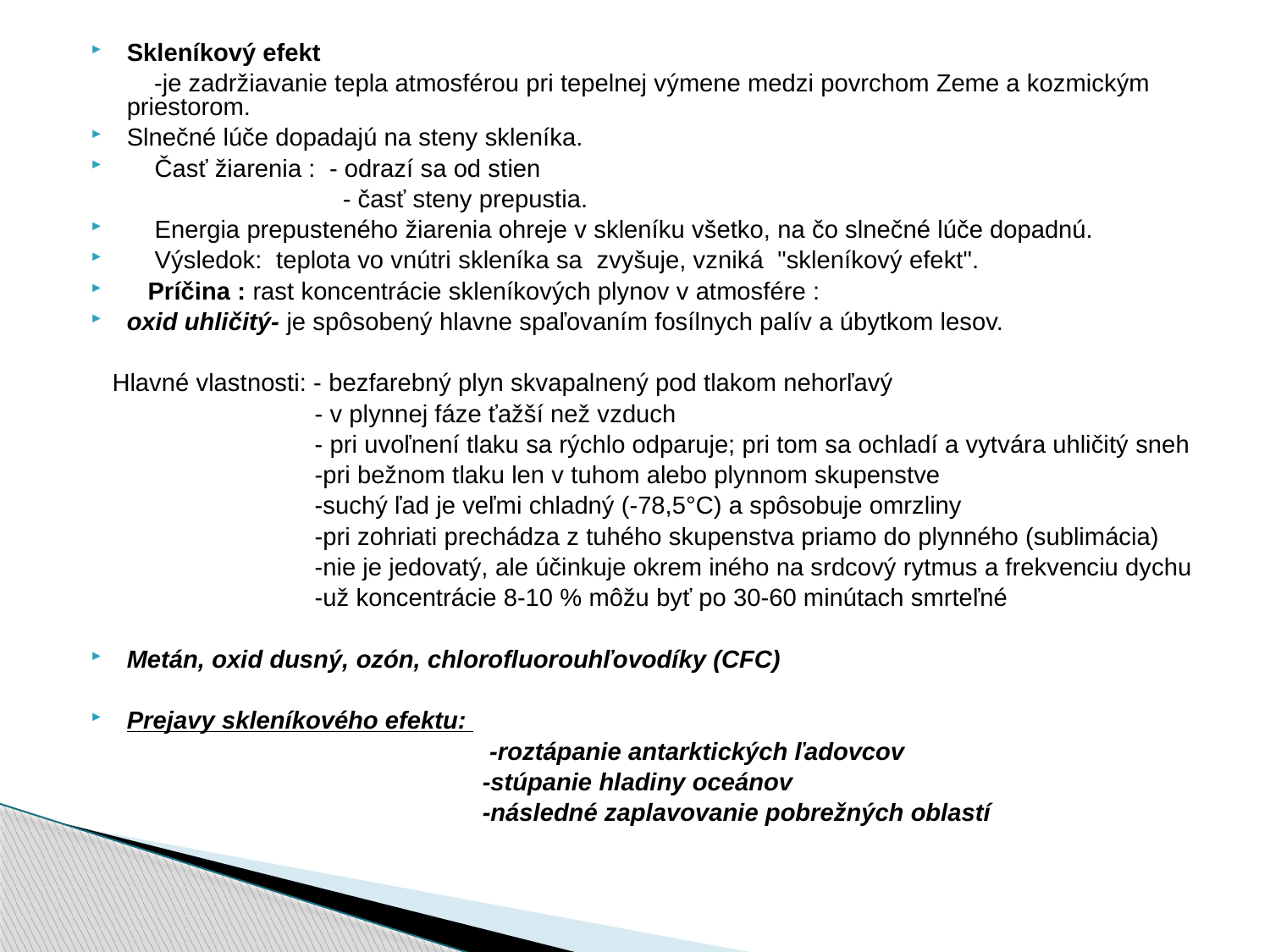

Skleníkový efekt
         -je zadržiavanie tepla atmosférou pri tepelnej výmene medzi povrchom Zeme a kozmickým priestorom.
Slnečné lúče dopadajú na steny skleníka.
    Časť žiarenia :  - odrazí sa od stien
                                    - časť steny prepustia.
    Energia prepusteného žiarenia ohreje v skleníku všetko, na čo slnečné lúče dopadnú.
    Výsledok:  teplota vo vnútri skleníka sa  zvyšuje, vzniká  "skleníkový efekt".
   Príčina : rast koncentrácie skleníkových plynov v atmosfére :
oxid uhličitý- je spôsobený hlavne spaľovaním fosílnych palív a úbytkom lesov.

   Hlavné vlastnosti: - bezfarebný plyn skvapalnený pod tlakom nehorľavý
                                - v plynnej fáze ťažší než vzduch
                                - pri uvoľnení tlaku sa rýchlo odparuje; pri tom sa ochladí a vytvára uhličitý sneh
                                -pri bežnom tlaku len v tuhom alebo plynnom skupenstve
                                -suchý ľad je veľmi chladný (-78,5°C) a spôsobuje omrzliny
                                -pri zohriati prechádza z tuhého skupenstva priamo do plynného (sublimácia)
                                -nie je jedovatý, ale účinkuje okrem iného na srdcový rytmus a frekvenciu dychu
                                -už koncentrácie 8-10 % môžu byť po 30-60 minútach smrteľné

Metán, oxid dusný, ozón, chlorofluorouhľovodíky (CFC)

Prejavy skleníkového efektu:
                                                         -roztápanie antarktických ľadovcov
                                                        -stúpanie hladiny oceánov
                                                        -následné zaplavovanie pobrežných oblastí